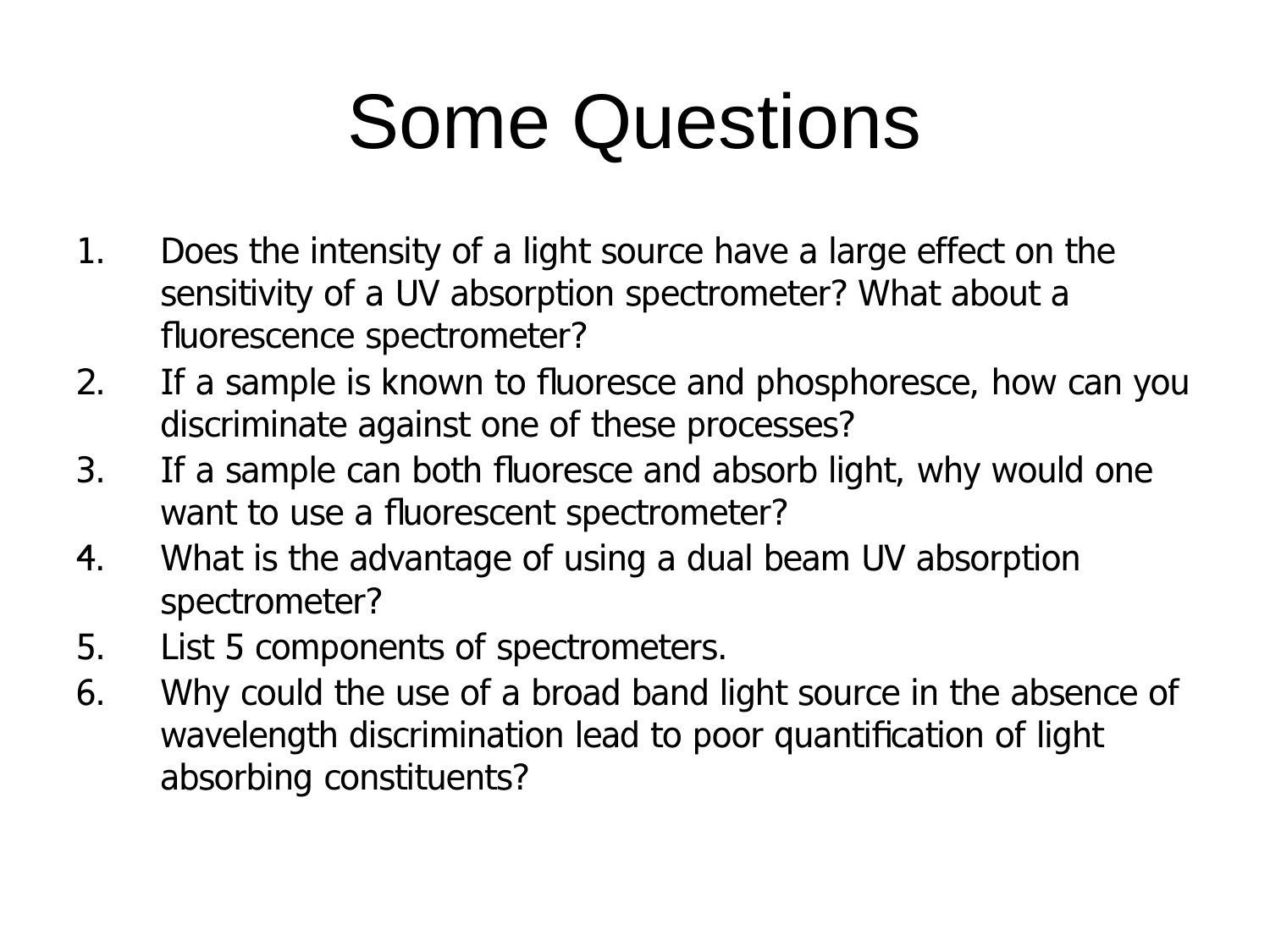

Some Questions
Does the intensity of a light source have a large effect on the sensitivity of a UV absorption spectrometer? What about a fluorescence spectrometer?
If a sample is known to fluoresce and phosphoresce, how can you discriminate against one of these processes?
If a sample can both fluoresce and absorb light, why would one want to use a fluorescent spectrometer?
What is the advantage of using a dual beam UV absorption spectrometer?
List 5 components of spectrometers.
Why could the use of a broad band light source in the absence of wavelength discrimination lead to poor quantification of light absorbing constituents?